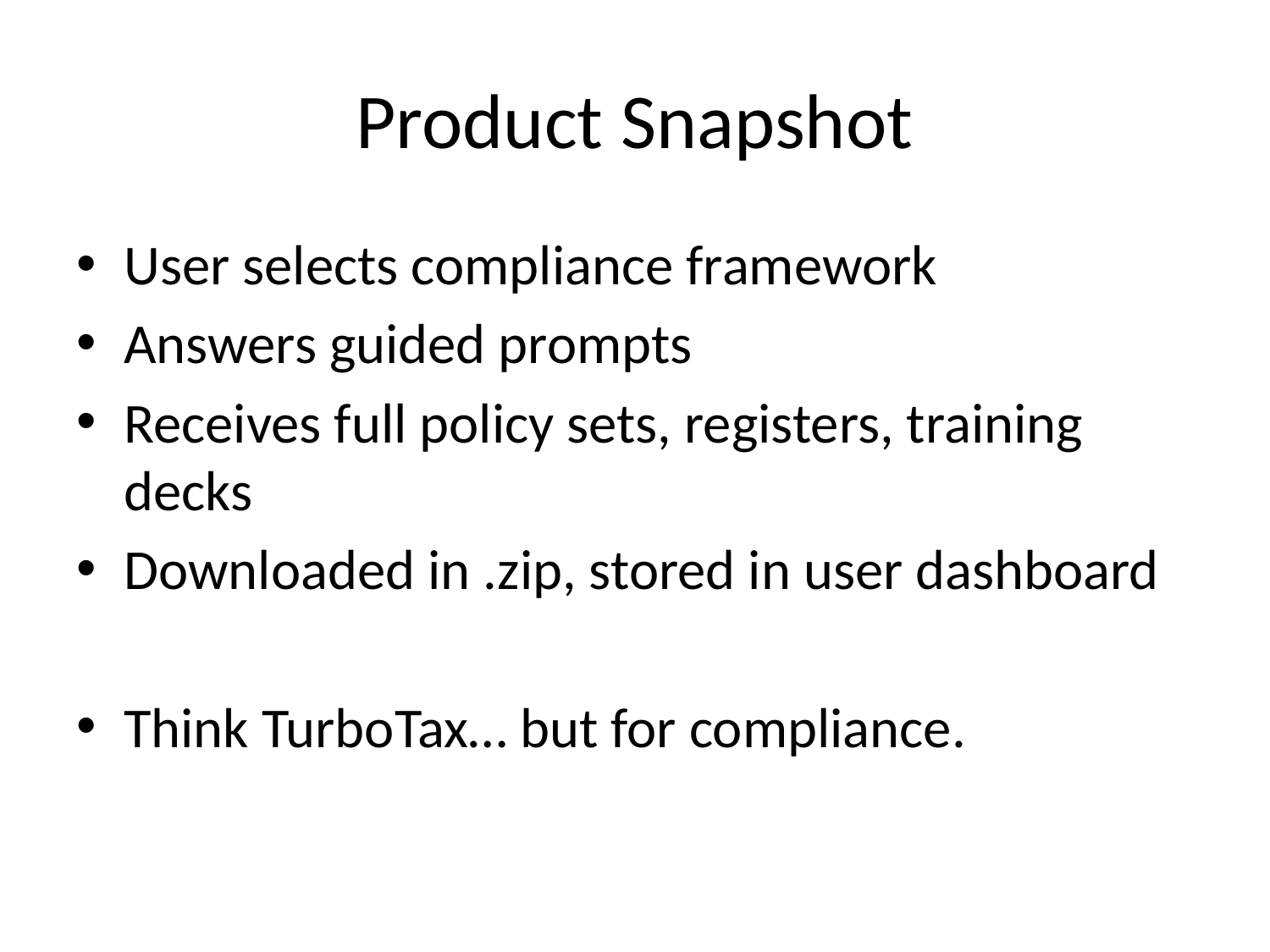

# Product Snapshot
User selects compliance framework
Answers guided prompts
Receives full policy sets, registers, training decks
Downloaded in .zip, stored in user dashboard

Think TurboTax… but for compliance.